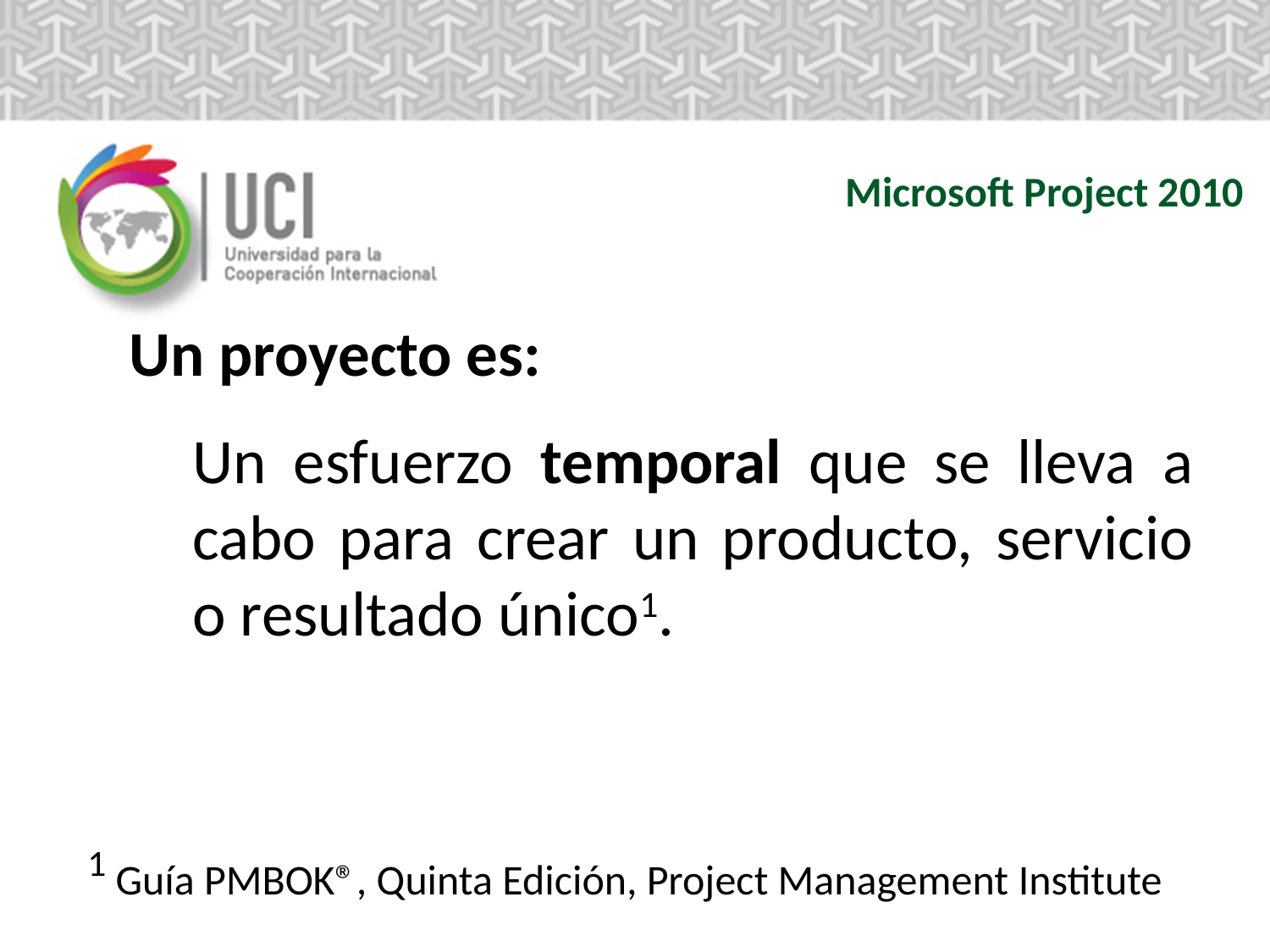

Microsoft Project 2010
Un proyecto es:
	Un esfuerzo temporal que se lleva a 	cabo para crear un producto, servicio 	o resultado único1.

1 Guía PMBOK®, Quinta Edición, Project Management Institute